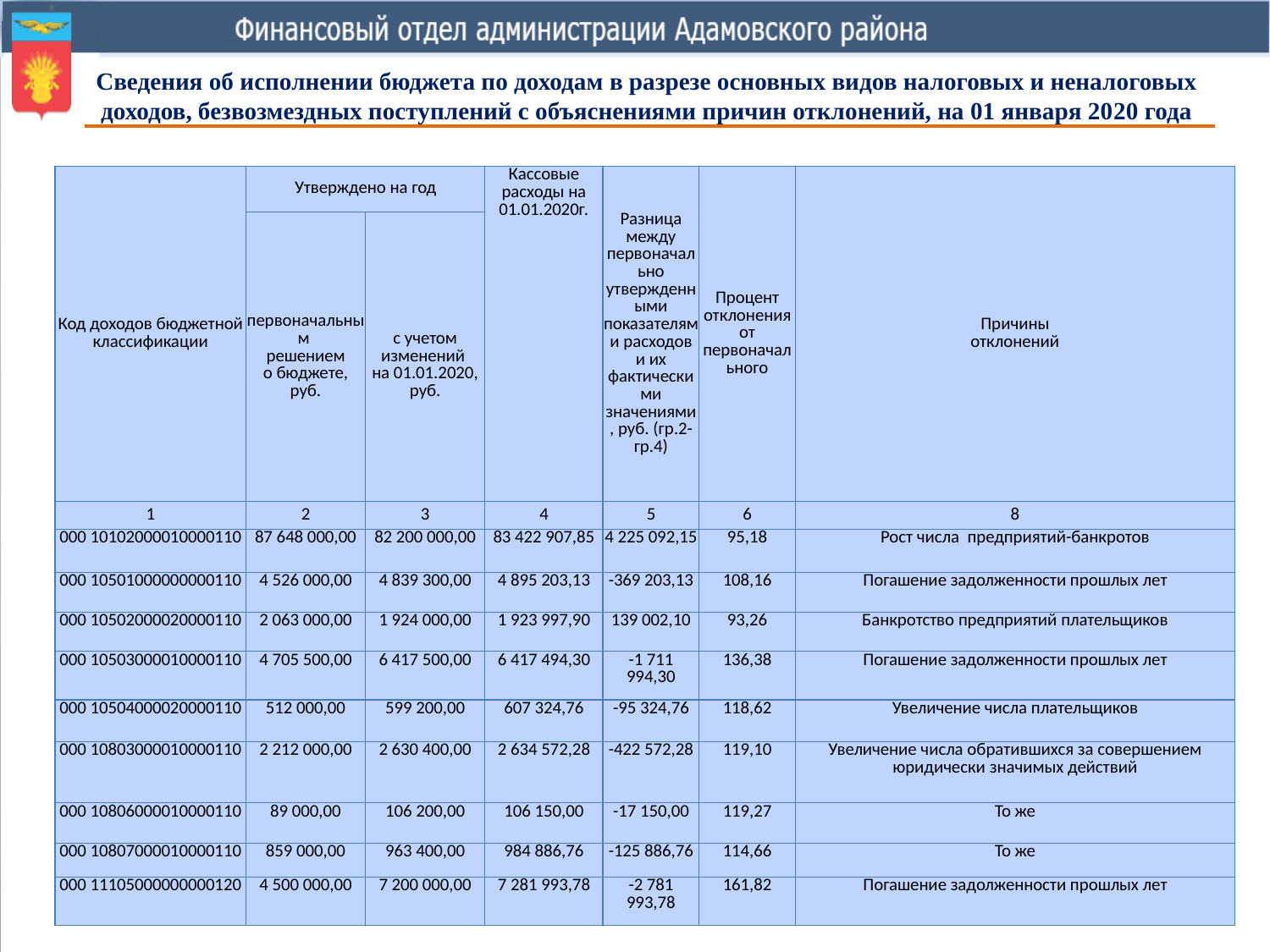

# Сведения об исполнении бюджета по доходам в разрезе основных видов налоговых и неналоговых доходов, безвозмездных поступлений с объяснениями причин отклонений, на 01 января 2020 года
| Код доходов бюджетной классификации | Утверждено на год |  | Кассовые расходы на 01.01.2020г. | Разница между первоначально утвержденными показателями расходов и их фактическими значениями, руб. (гр.2-гр.4) | Процент отклонения от первоначального | Причины отклонений |
| --- | --- | --- | --- | --- | --- | --- |
|  | первоначальным решением о бюджете, руб. | с учетом изменений на 01.01.2020, руб. |  |  |  |  |
| 1 | 2 | 3 | 4 | 5 | 6 | 8 |
| 000 10102000010000110 | 87 648 000,00 | 82 200 000,00 | 83 422 907,85 | 4 225 092,15 | 95,18 | Рост числа предприятий-банкротов |
| 000 10501000000000110 | 4 526 000,00 | 4 839 300,00 | 4 895 203,13 | -369 203,13 | 108,16 | Погашение задолженности прошлых лет |
| 000 10502000020000110 | 2 063 000,00 | 1 924 000,00 | 1 923 997,90 | 139 002,10 | 93,26 | Банкротство предприятий плательщиков |
| 000 10503000010000110 | 4 705 500,00 | 6 417 500,00 | 6 417 494,30 | -1 711 994,30 | 136,38 | Погашение задолженности прошлых лет |
| 000 10504000020000110 | 512 000,00 | 599 200,00 | 607 324,76 | -95 324,76 | 118,62 | Увеличение числа плательщиков |
| 000 10803000010000110 | 2 212 000,00 | 2 630 400,00 | 2 634 572,28 | -422 572,28 | 119,10 | Увеличение числа обратившихся за совершением юридически значимых действий |
| 000 10806000010000110 | 89 000,00 | 106 200,00 | 106 150,00 | -17 150,00 | 119,27 | То же |
| 000 10807000010000110 | 859 000,00 | 963 400,00 | 984 886,76 | -125 886,76 | 114,66 | То же |
| 000 11105000000000120 | 4 500 000,00 | 7 200 000,00 | 7 281 993,78 | -2 781 993,78 | 161,82 | Погашение задолженности прошлых лет |